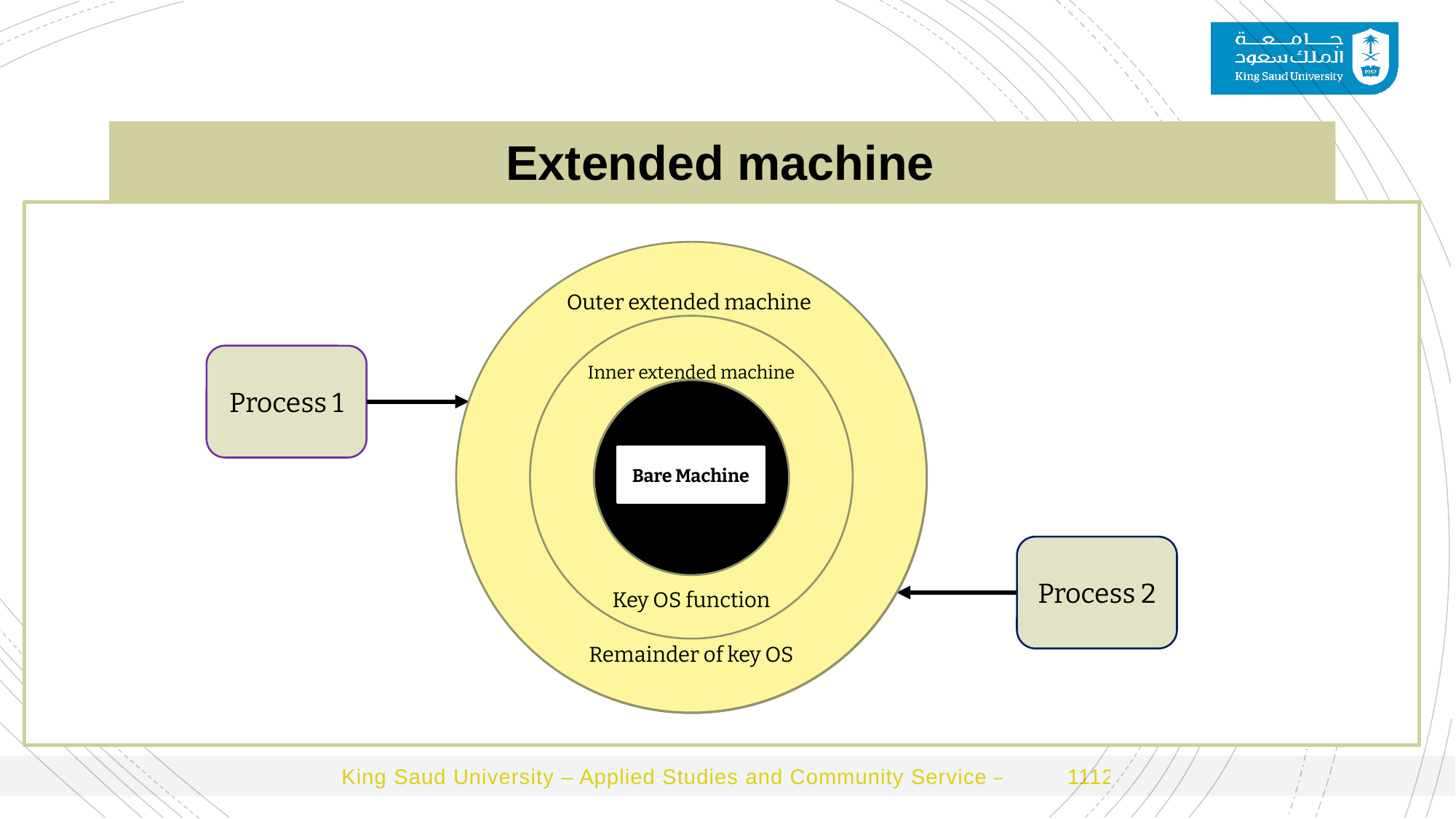

Extended machine

Outer extended machine

Inner extended machine

Key OS function

Remainder of key OS

Extended machine

Operating System

Process 1
Bare Machine
Process 2